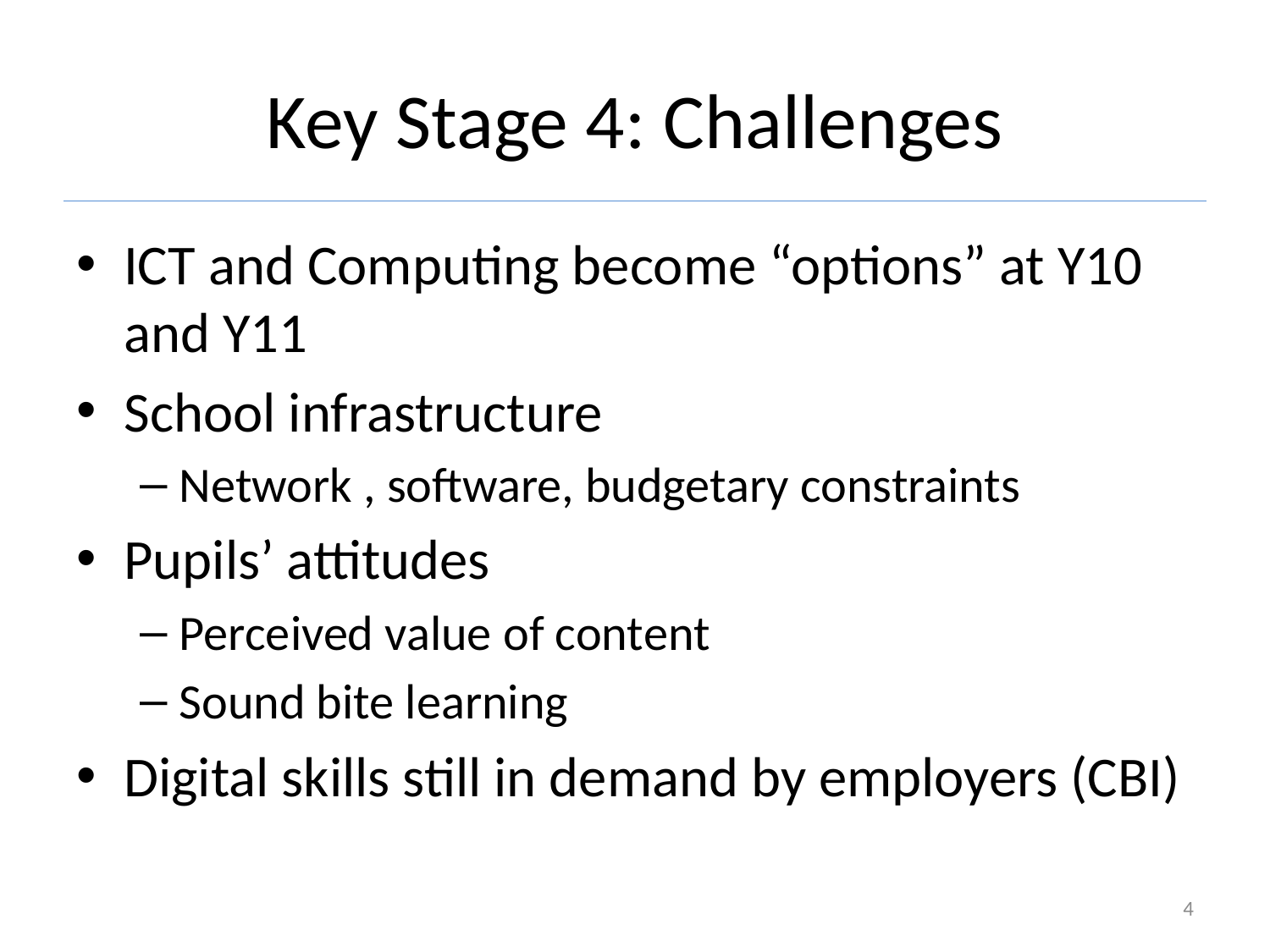

# Key Stage 4: Challenges
ICT and Computing become “options” at Y10 and Y11
School infrastructure
Network , software, budgetary constraints
Pupils’ attitudes
Perceived value of content
Sound bite learning
Digital skills still in demand by employers (CBI)

4